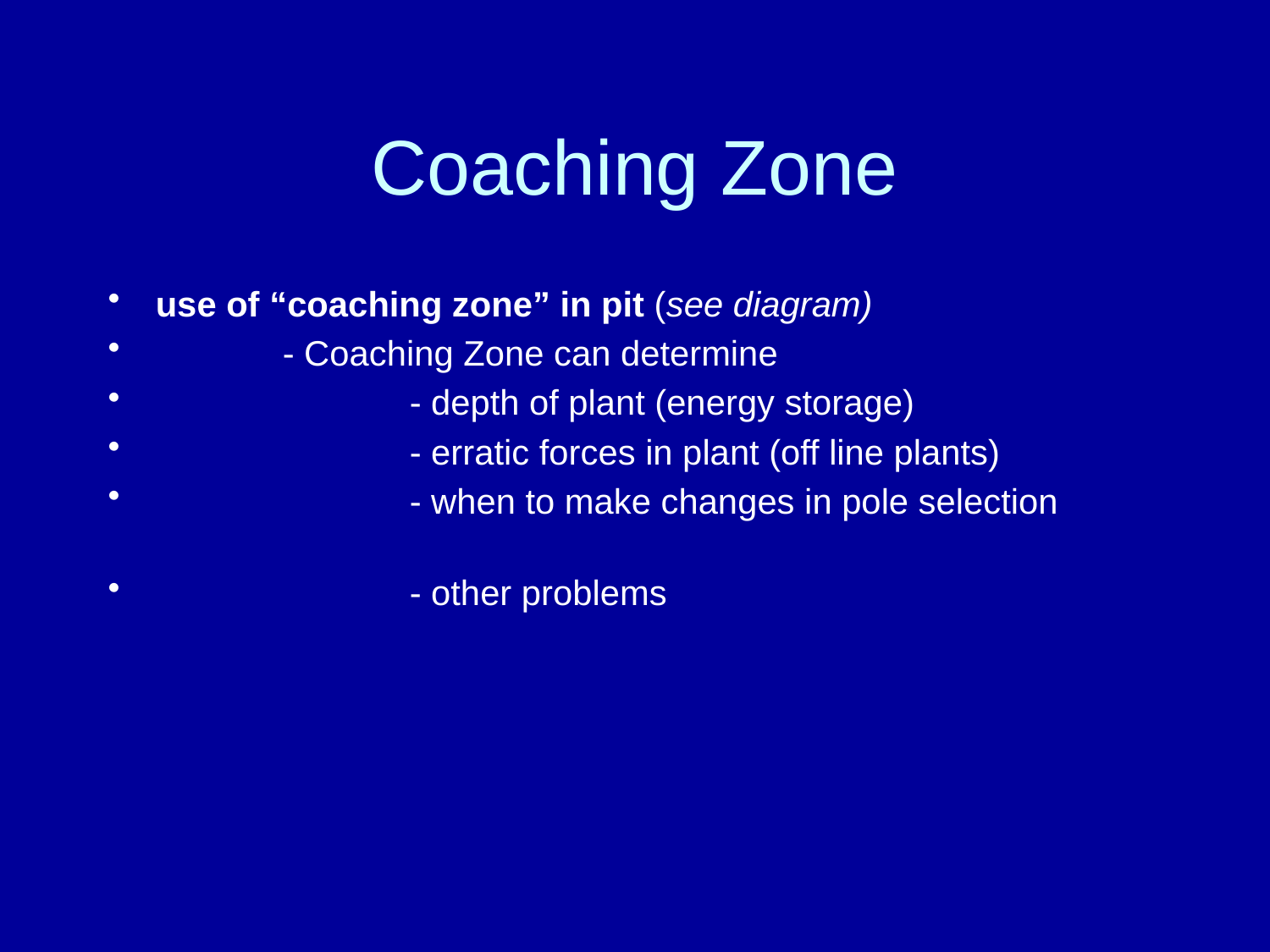

# Coaching Zone
use of “coaching zone” in pit (see diagram)
	- Coaching Zone can determine
		- depth of plant (energy storage)
		- erratic forces in plant (off line plants)
		- when to make changes in pole selection
		- other problems